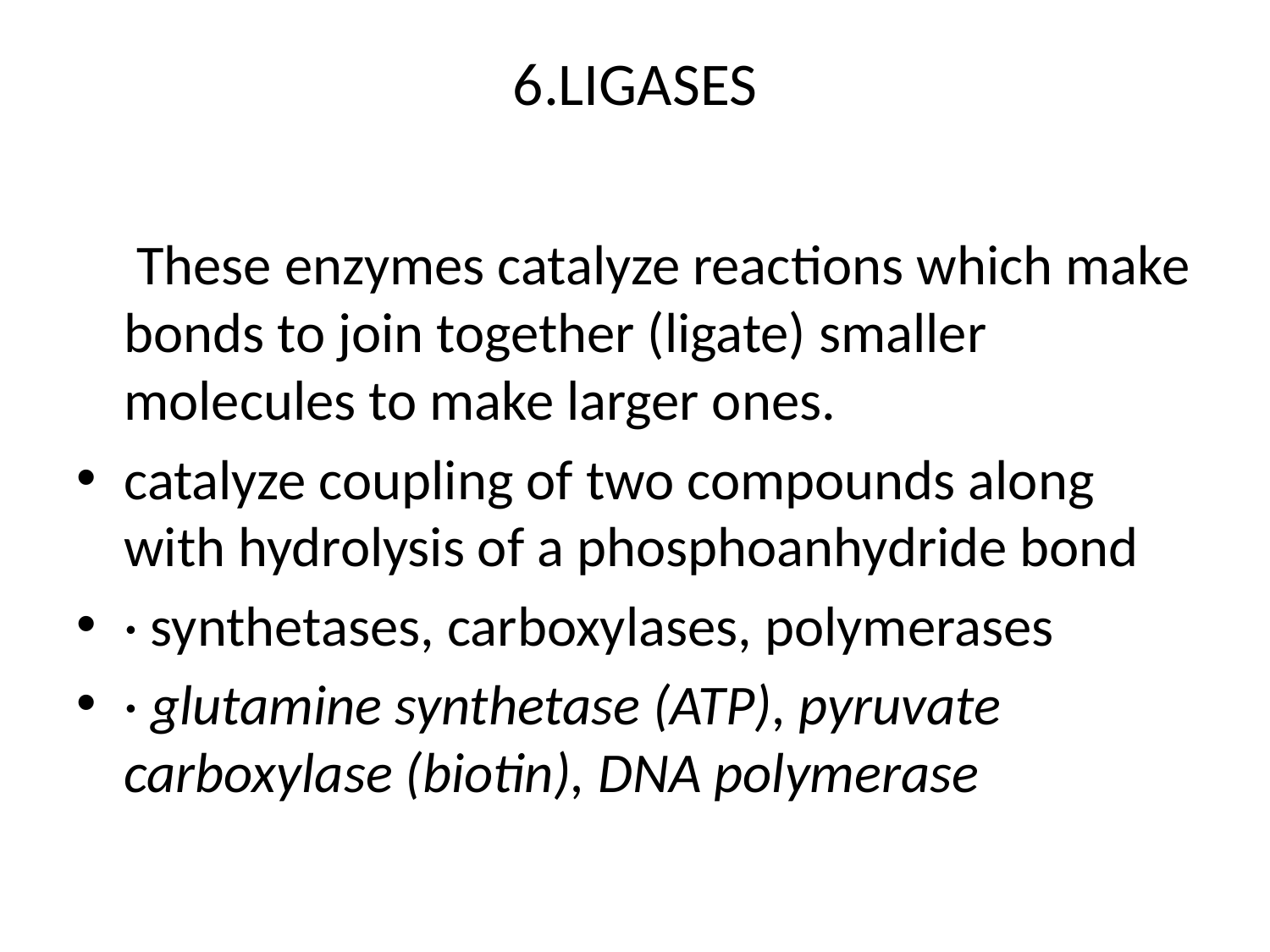

# 6.LIGASES
	 These enzymes catalyze reactions which make bonds to join together (ligate) smaller molecules to make larger ones.
catalyze coupling of two compounds along with hydrolysis of a phosphoanhydride bond
· synthetases, carboxylases, polymerases
· glutamine synthetase (ATP), pyruvate carboxylase (biotin), DNA polymerase